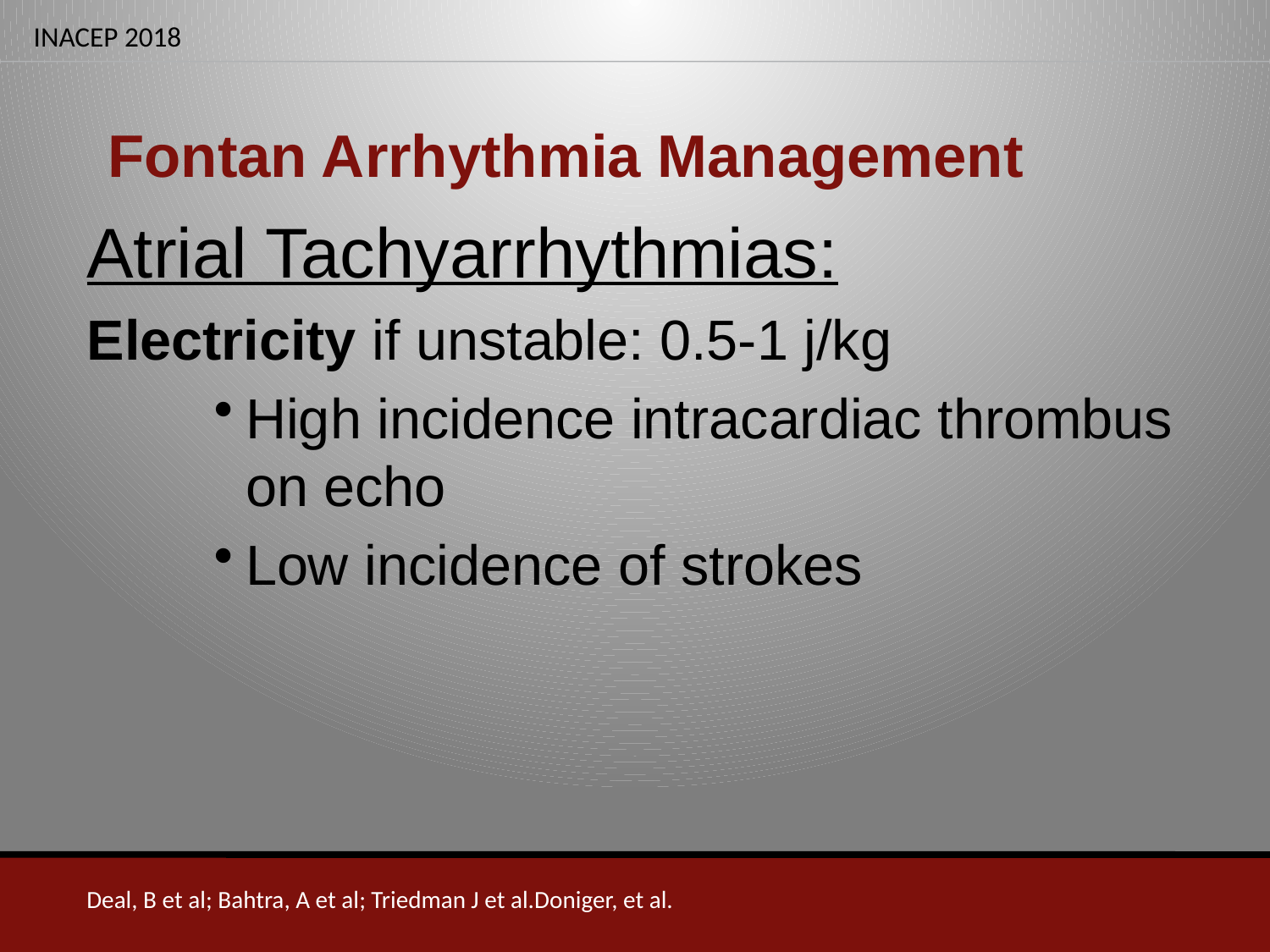

# Fontan Arrhythmia Management
Atrial Tachyarrhythmias:
Electricity if unstable: 0.5-1 j/kg
High incidence intracardiac thrombus on echo
Low incidence of strokes

Deal, B et al; Bahtra, A et al; Triedman J et al.Doniger, et al.